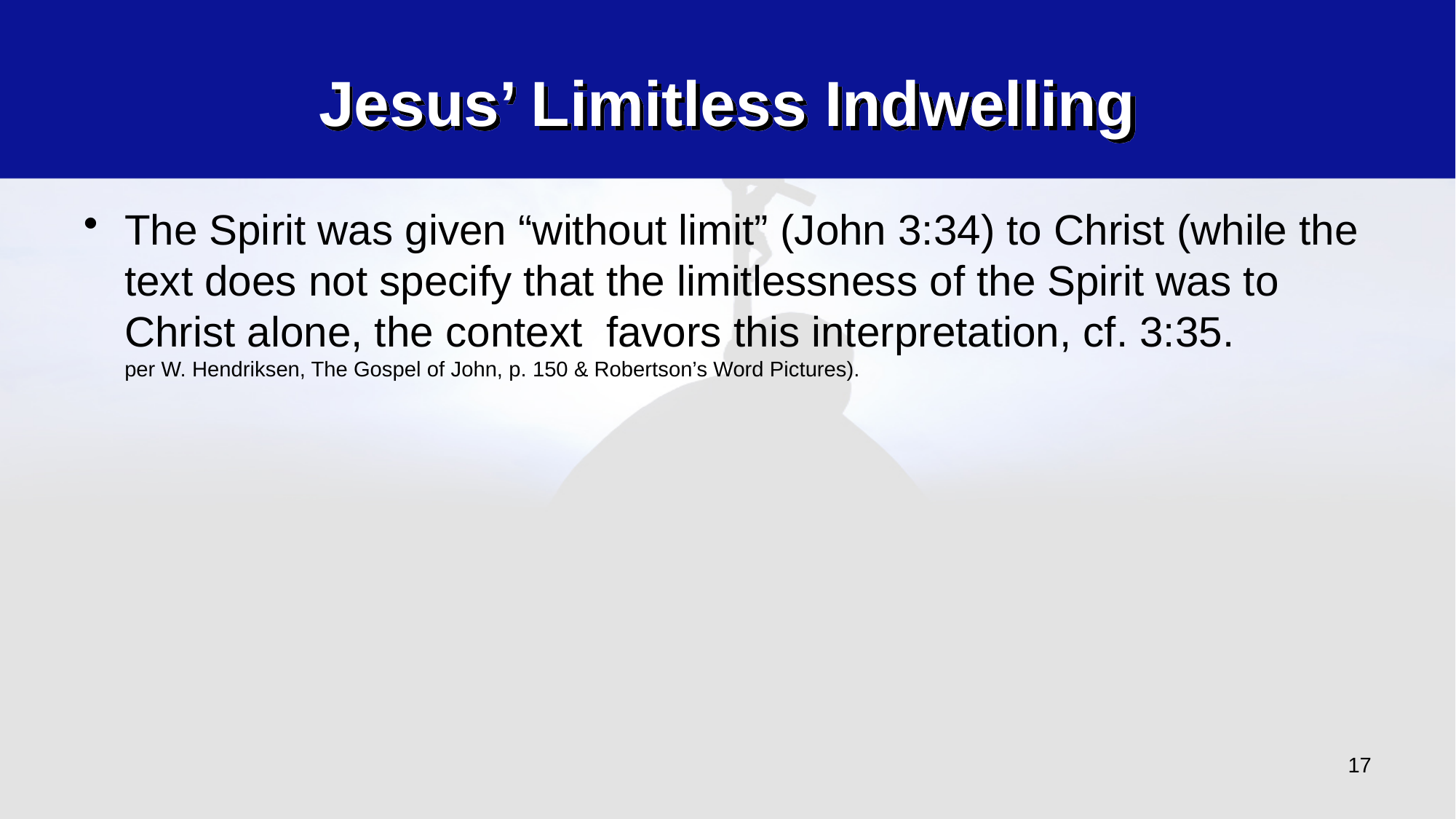

# Jesus’ Limitless Indwelling
The Spirit was given “without limit” (John 3:34) to Christ (while the text does not specify that the limitlessness of the Spirit was to Christ alone, the context  favors this interpretation, cf. 3:35.
per W. Hendriksen, The Gospel of John, p. 150 & Robertson’s Word Pictures).
17